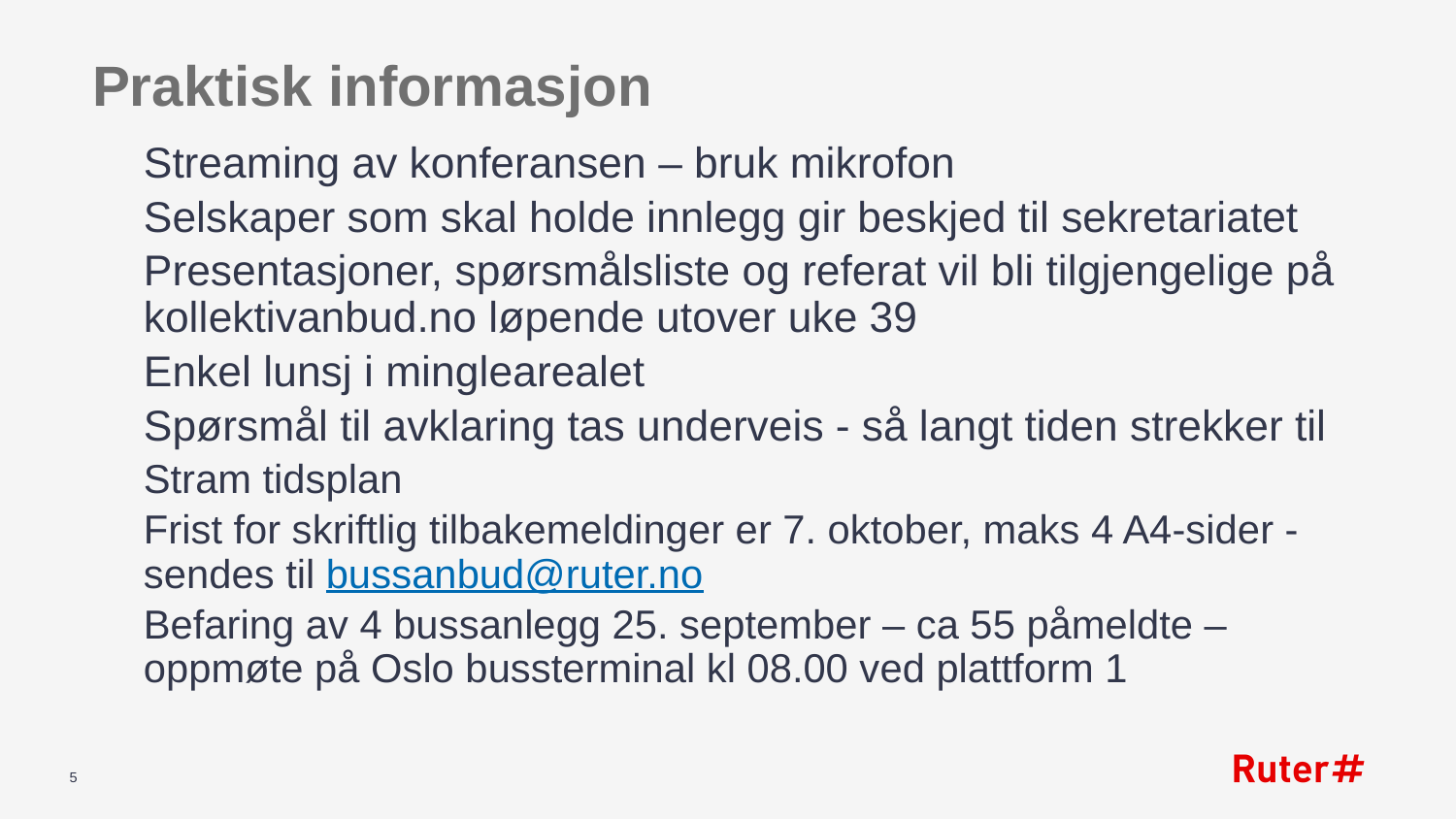

# Praktisk informasjon
Streaming av konferansen – bruk mikrofon
Selskaper som skal holde innlegg gir beskjed til sekretariatet
Presentasjoner, spørsmålsliste og referat vil bli tilgjengelige på kollektivanbud.no løpende utover uke 39
Enkel lunsj i minglearealet
Spørsmål til avklaring tas underveis - så langt tiden strekker til
Stram tidsplan
Frist for skriftlig tilbakemeldinger er 7. oktober, maks 4 A4-sider - sendes til bussanbud@ruter.no
Befaring av 4 bussanlegg 25. september – ca 55 påmeldte – oppmøte på Oslo bussterminal kl 08.00 ved plattform 1

5